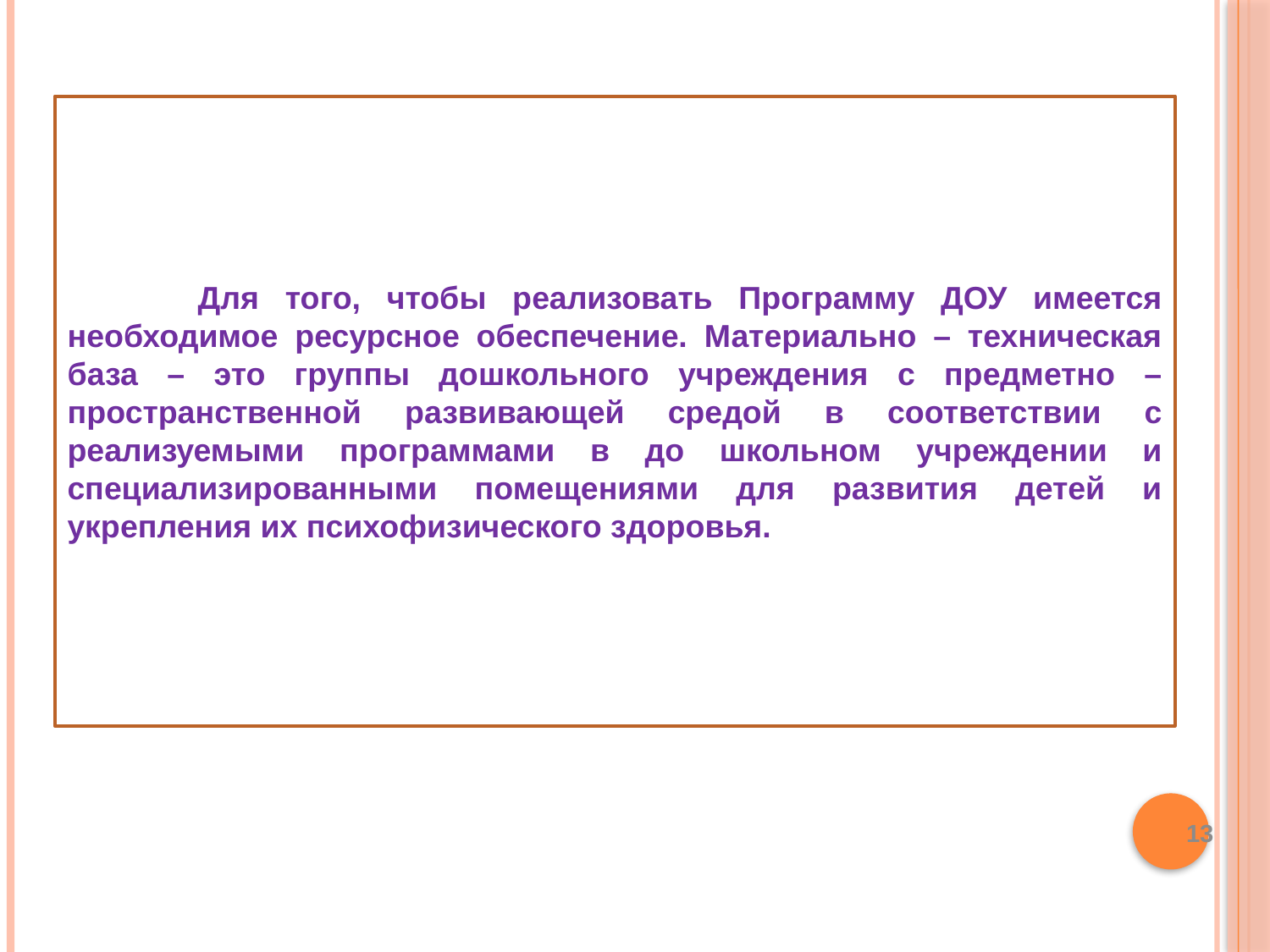

Для того, чтобы реализовать Программу ДОУ имеется необходимое ресурсное обеспечение. Материально – техническая база – это группы дошкольного учреждения с предметно – пространственной развивающей средой в соответствии с реализуемыми программами в до школьном учреждении и специализированными помещениями для развития детей и укрепления их психофизического здоровья.
13